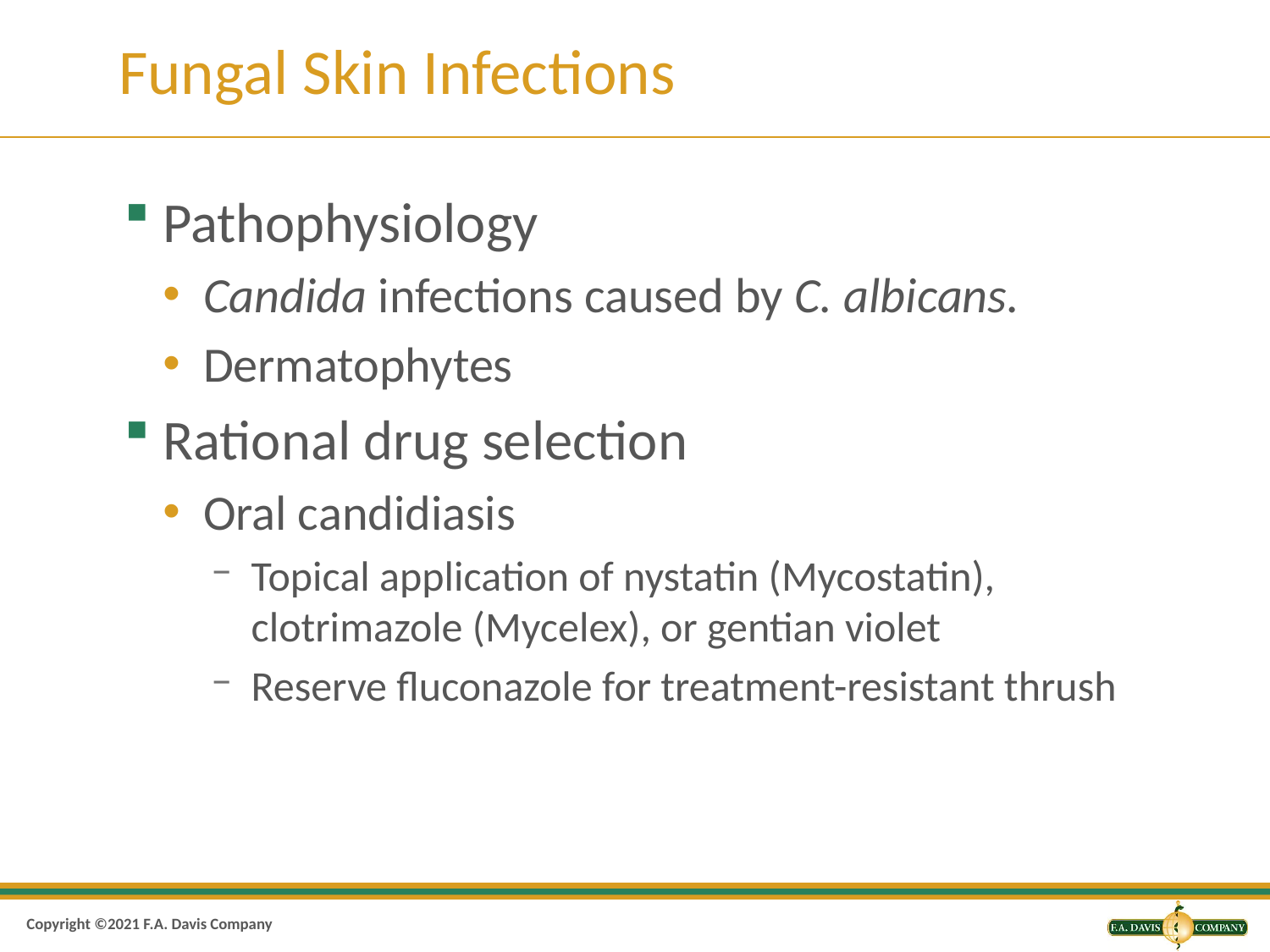

# Fungal Skin Infections
Pathophysiology
Candida infections caused by C. albicans.
Dermatophytes
Rational drug selection
Oral candidiasis
Topical application of nystatin (Mycostatin), clotrimazole (Mycelex), or gentian violet
Reserve fluconazole for treatment-resistant thrush